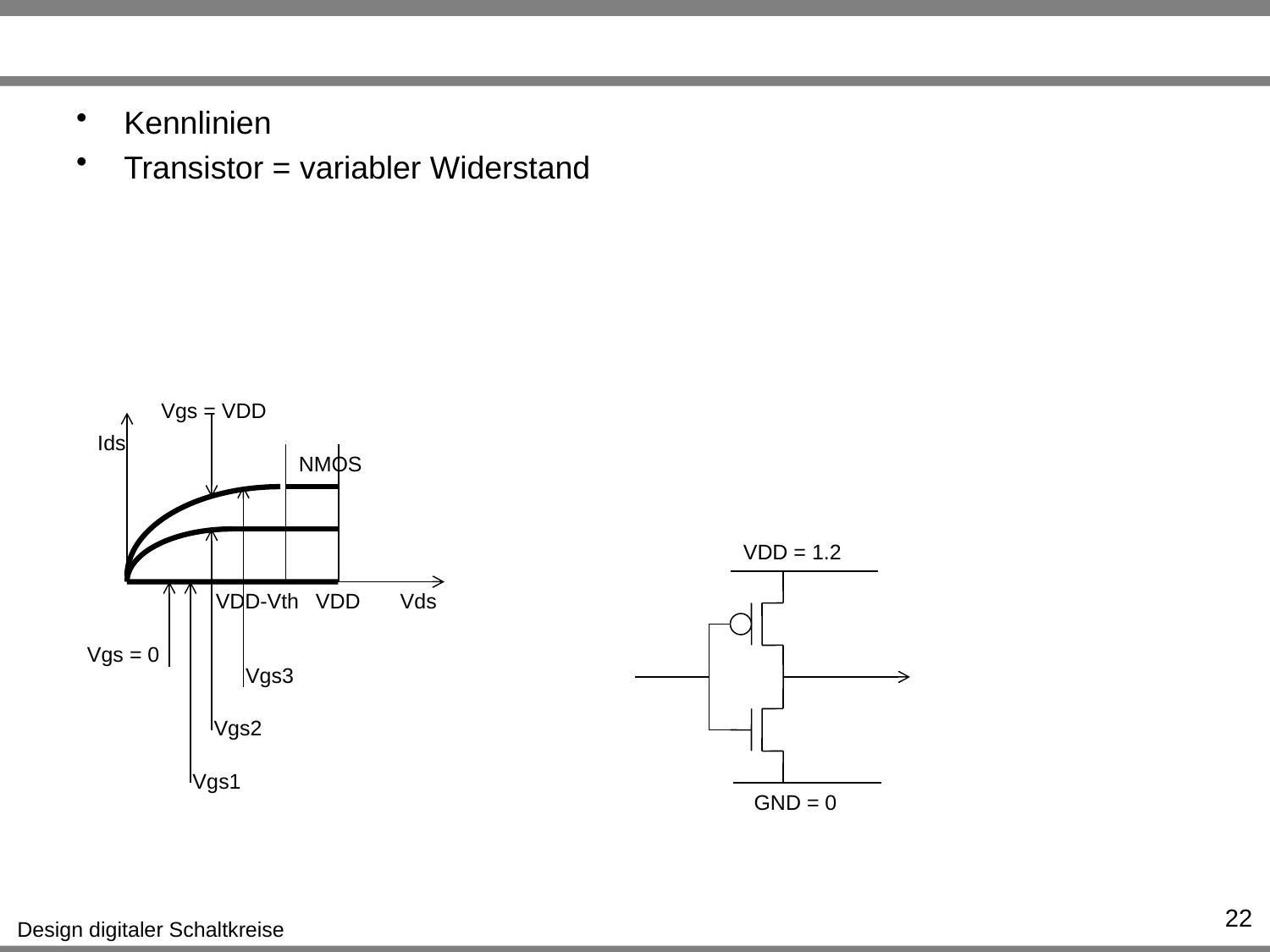

#
Kennlinien
Transistor = variabler Widerstand

Vgs = VDD
Ids

NMOS

VDD = 1.2

VDD-Vth
VDD
Vds
Vgs = 0
Vgs3

Vgs2
Vgs1
GND = 0
22